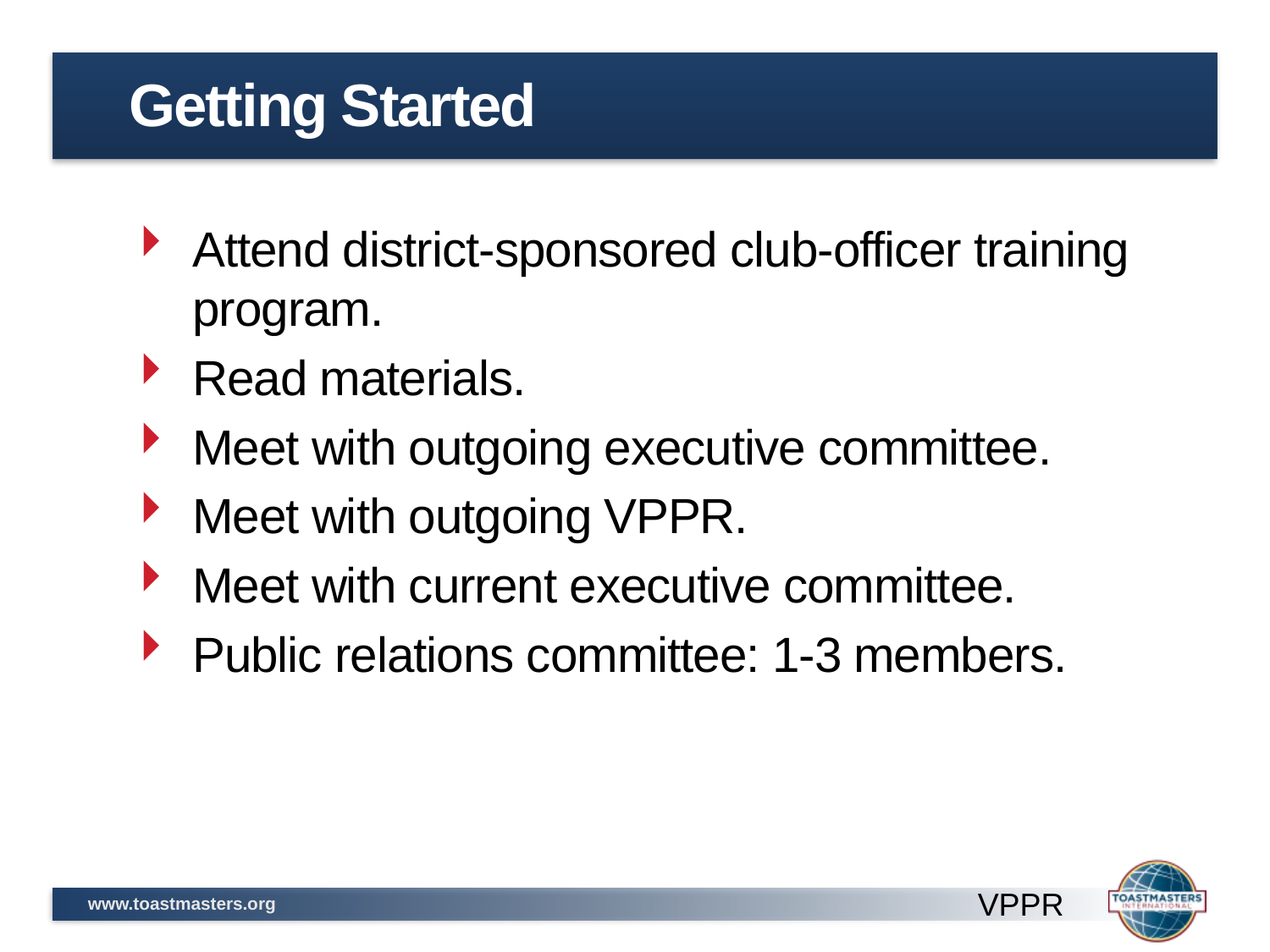

# Getting Started
Attend district-sponsored club-officer training program.
Read materials.
Meet with outgoing executive committee.
Meet with outgoing VPPR.
Meet with current executive committee.
Public relations committee: 1-3 members.

VPPR